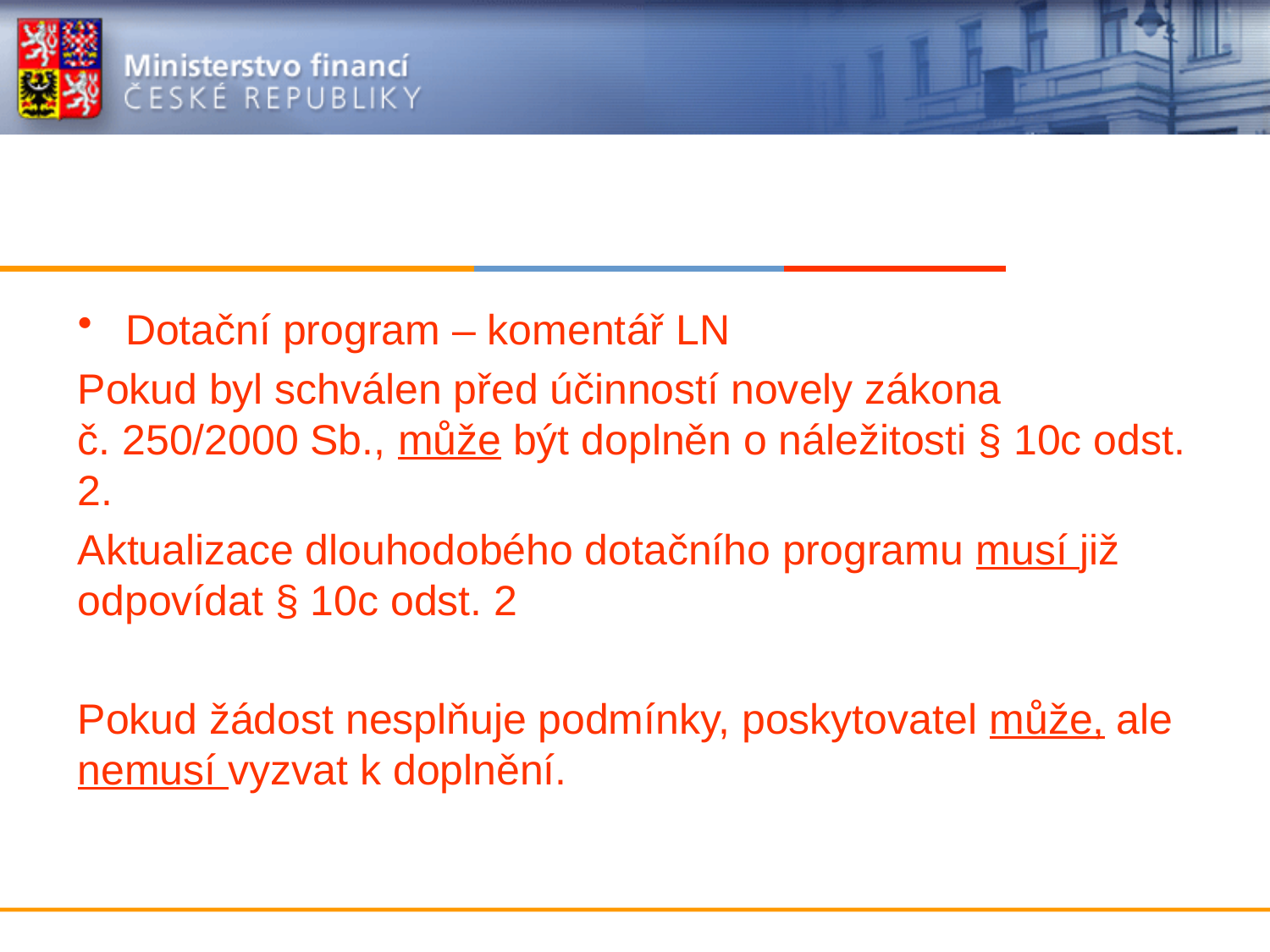

#
Dotační program – komentář LN
Pokud byl schválen před účinností novely zákona
č. 250/2000 Sb., může být doplněn o náležitosti § 10c odst. 2.
Aktualizace dlouhodobého dotačního programu musí již odpovídat § 10c odst. 2

Pokud žádost nesplňuje podmínky, poskytovatel může, ale nemusí vyzvat k doplnění.